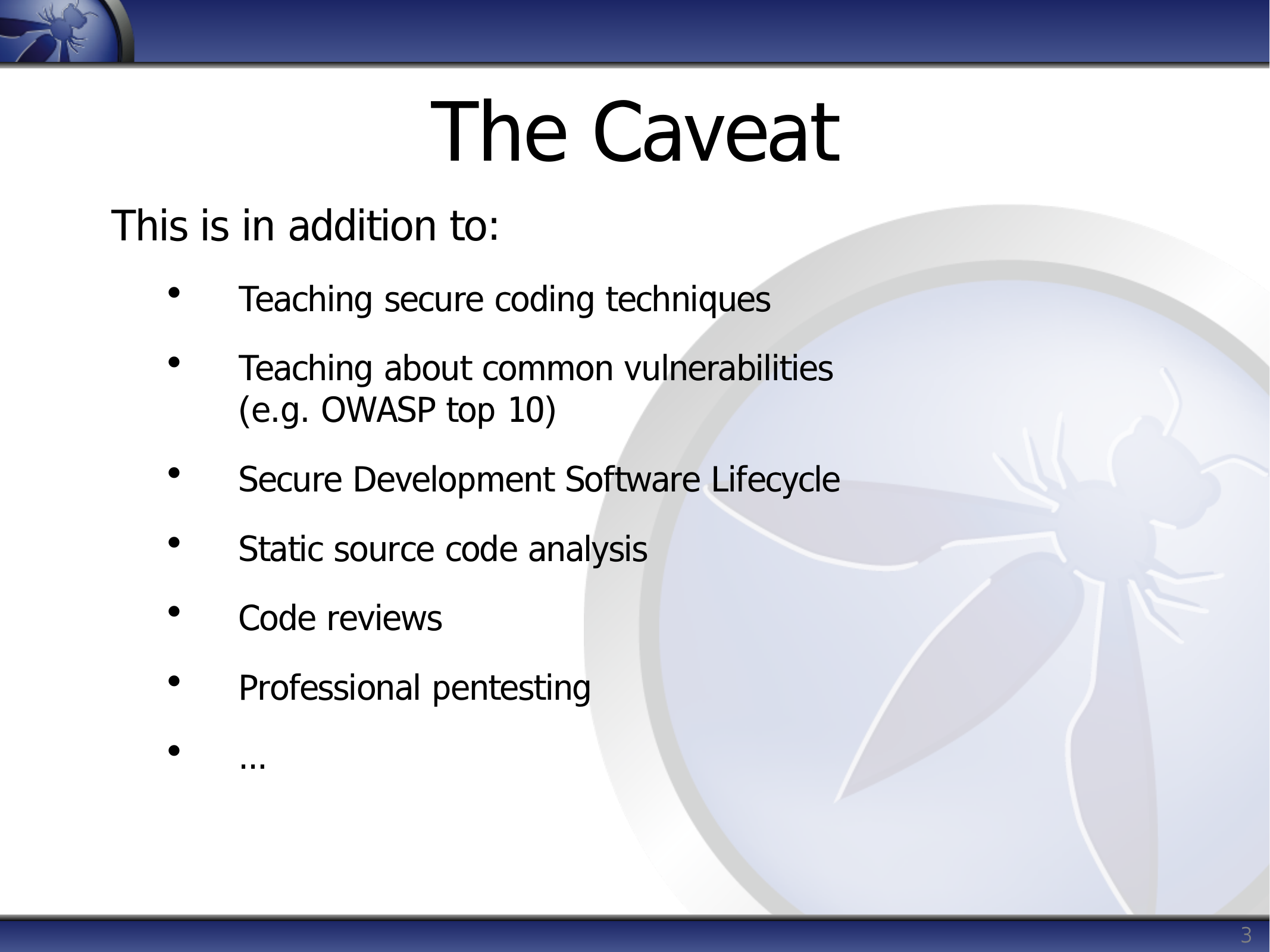

# The Caveat
This is in addition to:
Teaching secure coding techniques
Teaching about common vulnerabilities
(e.g. OWASP top 10)
Secure Development Software Lifecycle
Static source code analysis
Code reviews
Professional pentesting
…

3